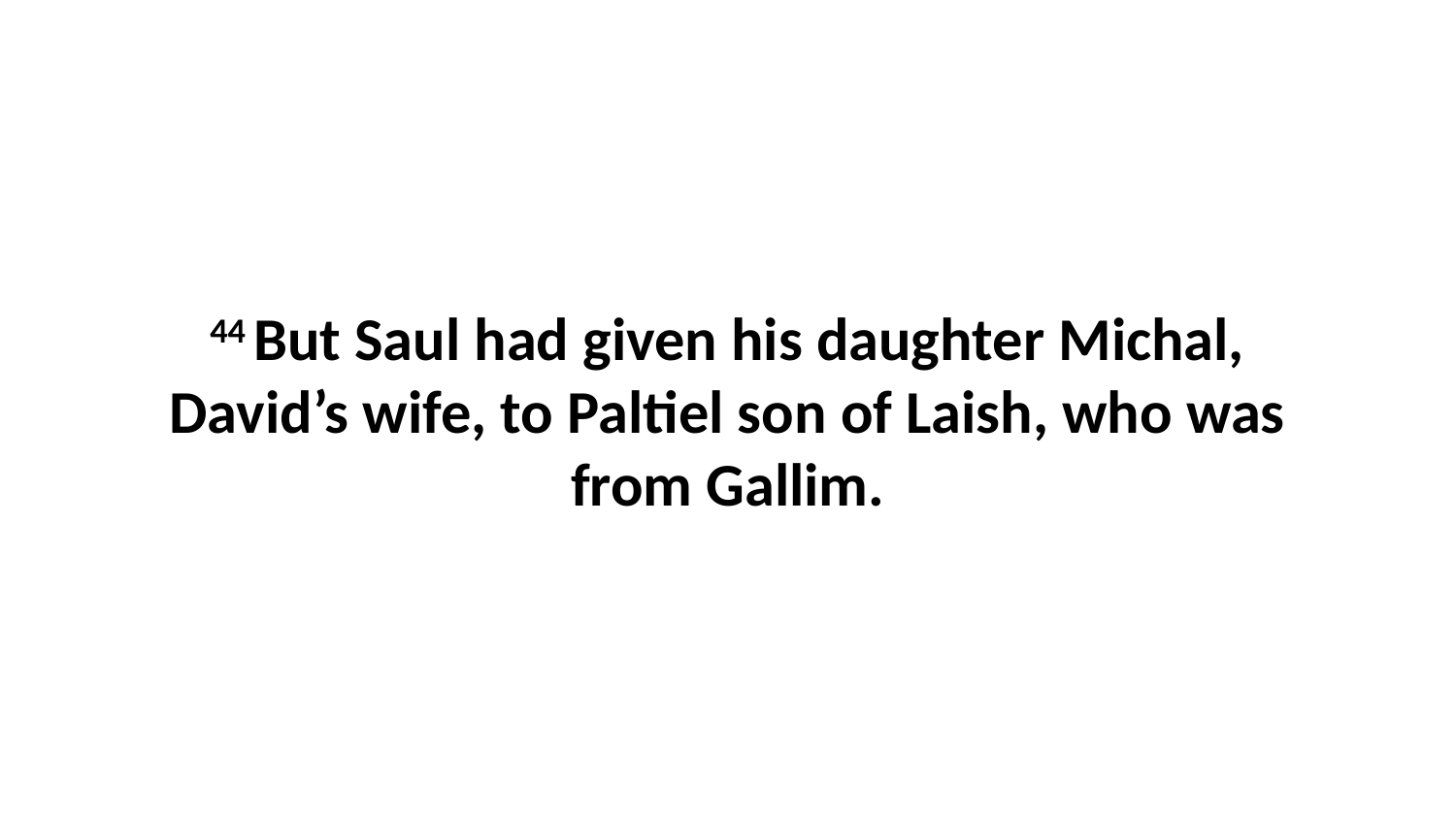

44 But Saul had given his daughter Michal, David’s wife, to Paltiel son of Laish, who was from Gallim.